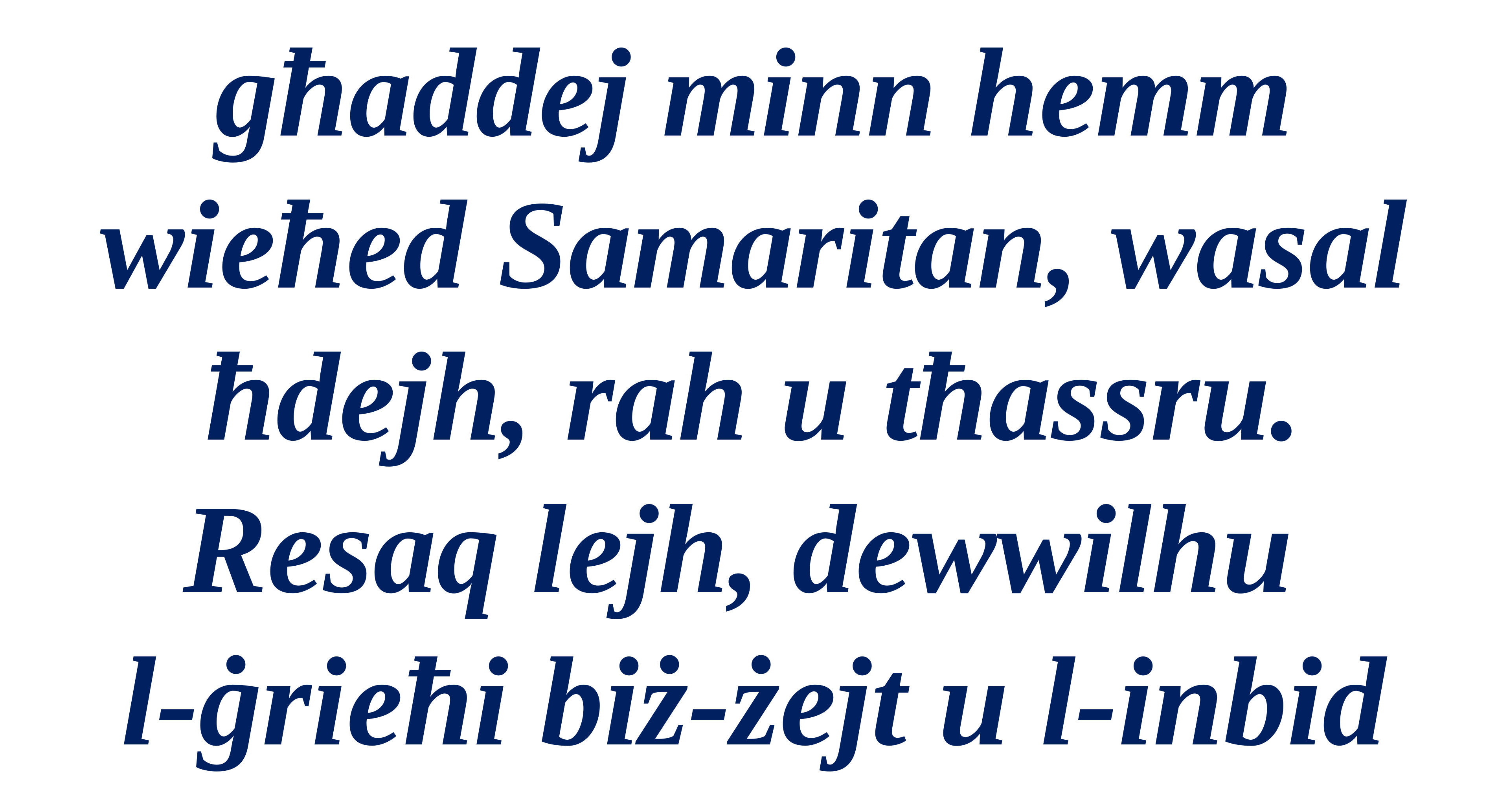

għaddej minn hemm wieħed Samaritan, wasal ħdejh, rah u tħassru.
Resaq lejh, dewwilhu
l-ġrieħi biż-żejt u l-inbid